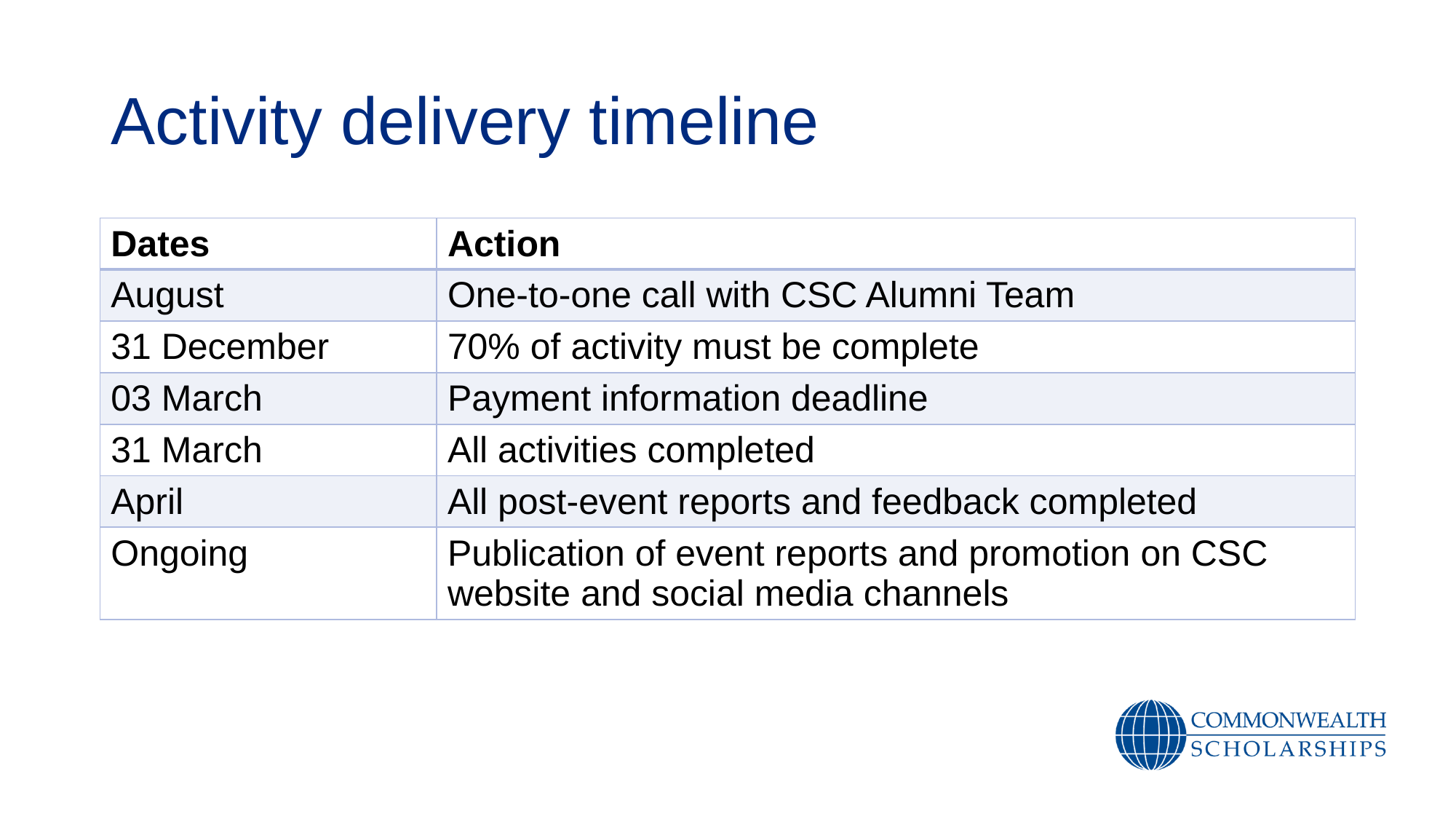

# Activity delivery timeline
| Dates | Action |
| --- | --- |
| August | One-to-one call with CSC Alumni Team |
| 31 December | 70% of activity must be complete |
| 03 March | Payment information deadline |
| 31 March | All activities completed |
| April | All post-event reports and feedback completed |
| Ongoing | Publication of event reports and promotion on CSC website and social media channels |